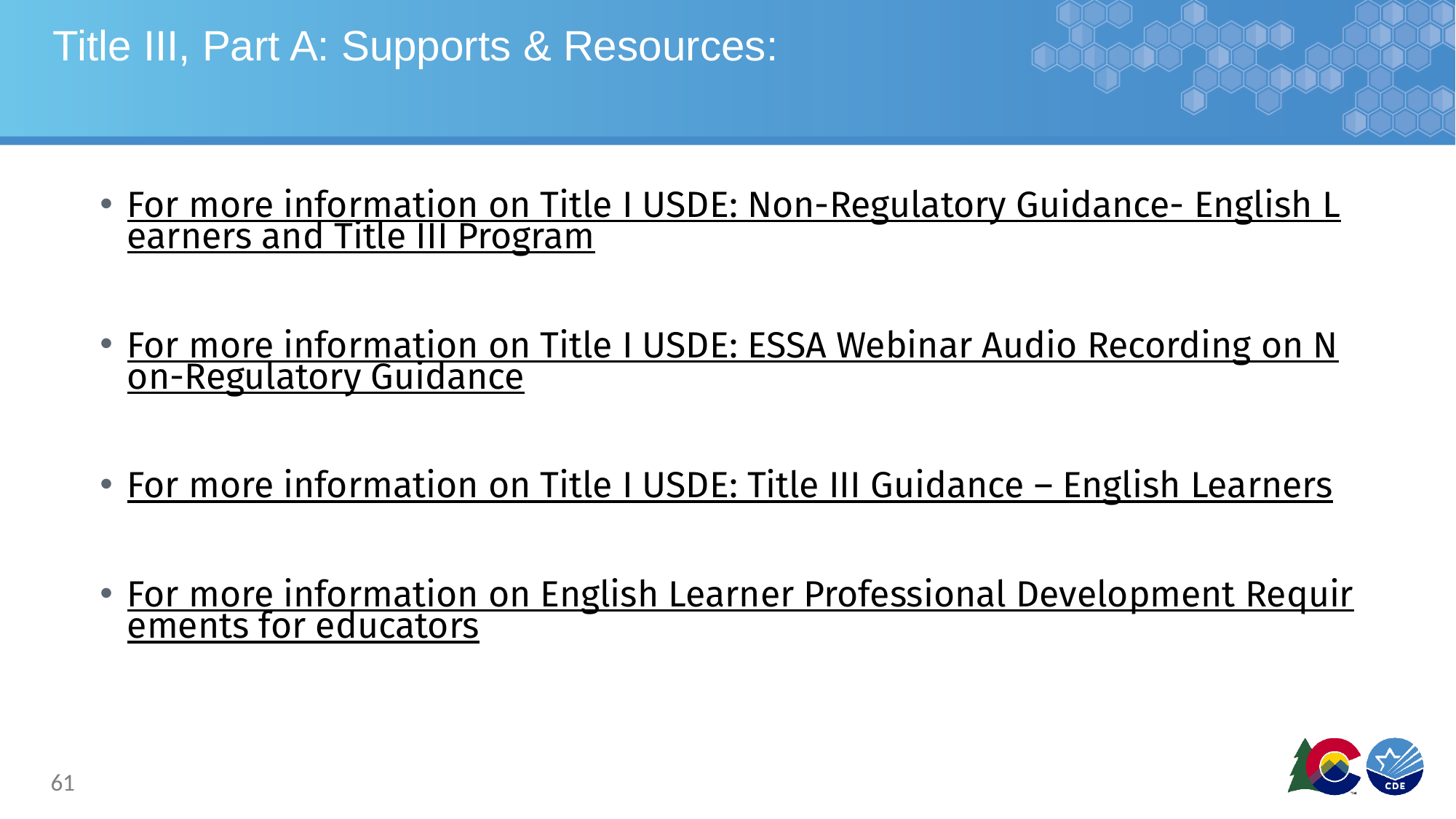

# Title III, Part A: Supports & Resources:
For more information on Title I USDE: Non-Regulatory Guidance- English Learners and Title III Program

For more information on Title I USDE: ESSA Webinar Audio Recording on Non-Regulatory Guidance

For more information on Title I USDE: Title III Guidance – English Learners

For more information on English Learner Professional Development Requirements for educators
61